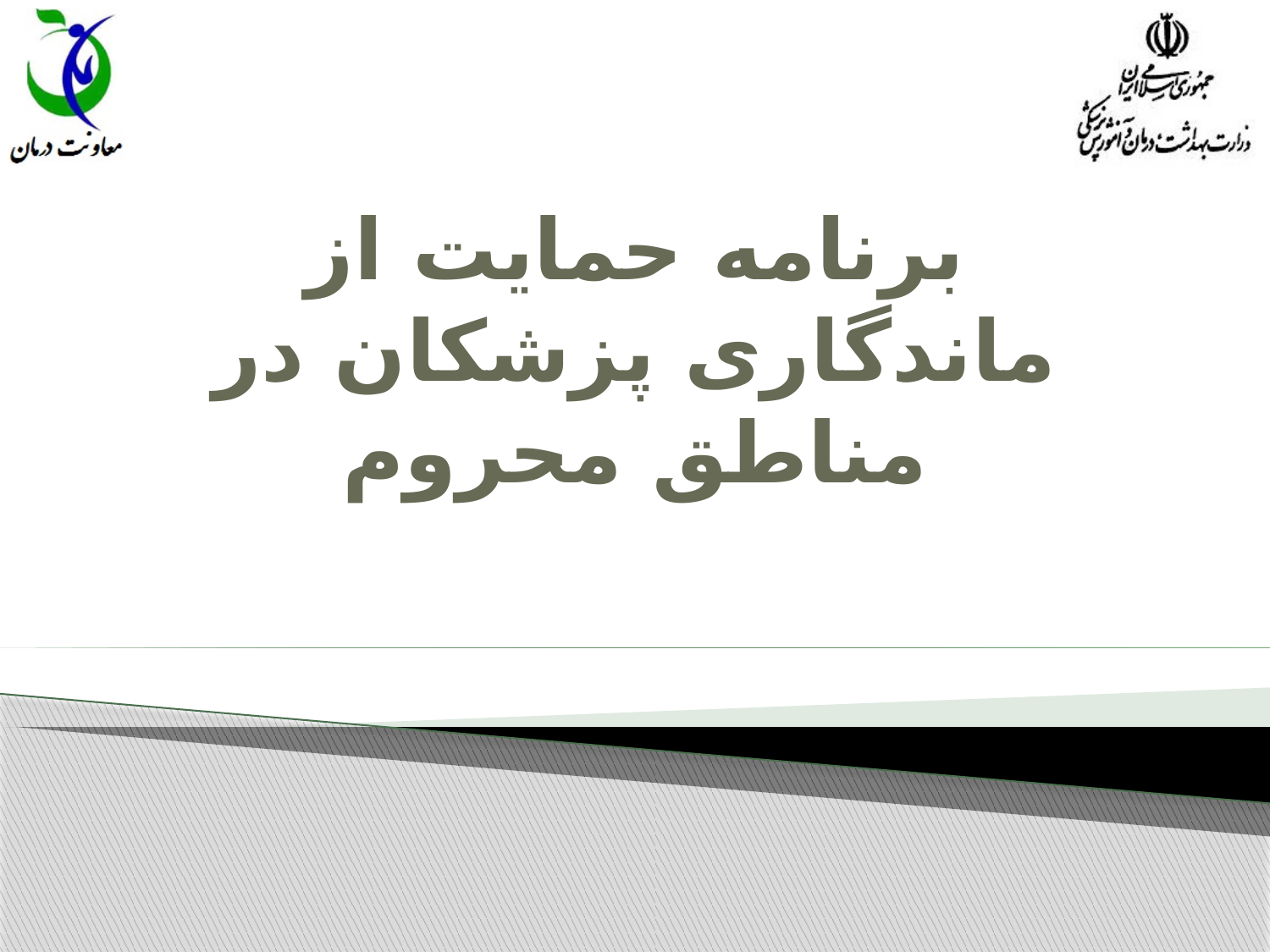

# برنامه حمایت از ماندگاری پزشکان در مناطق محروم